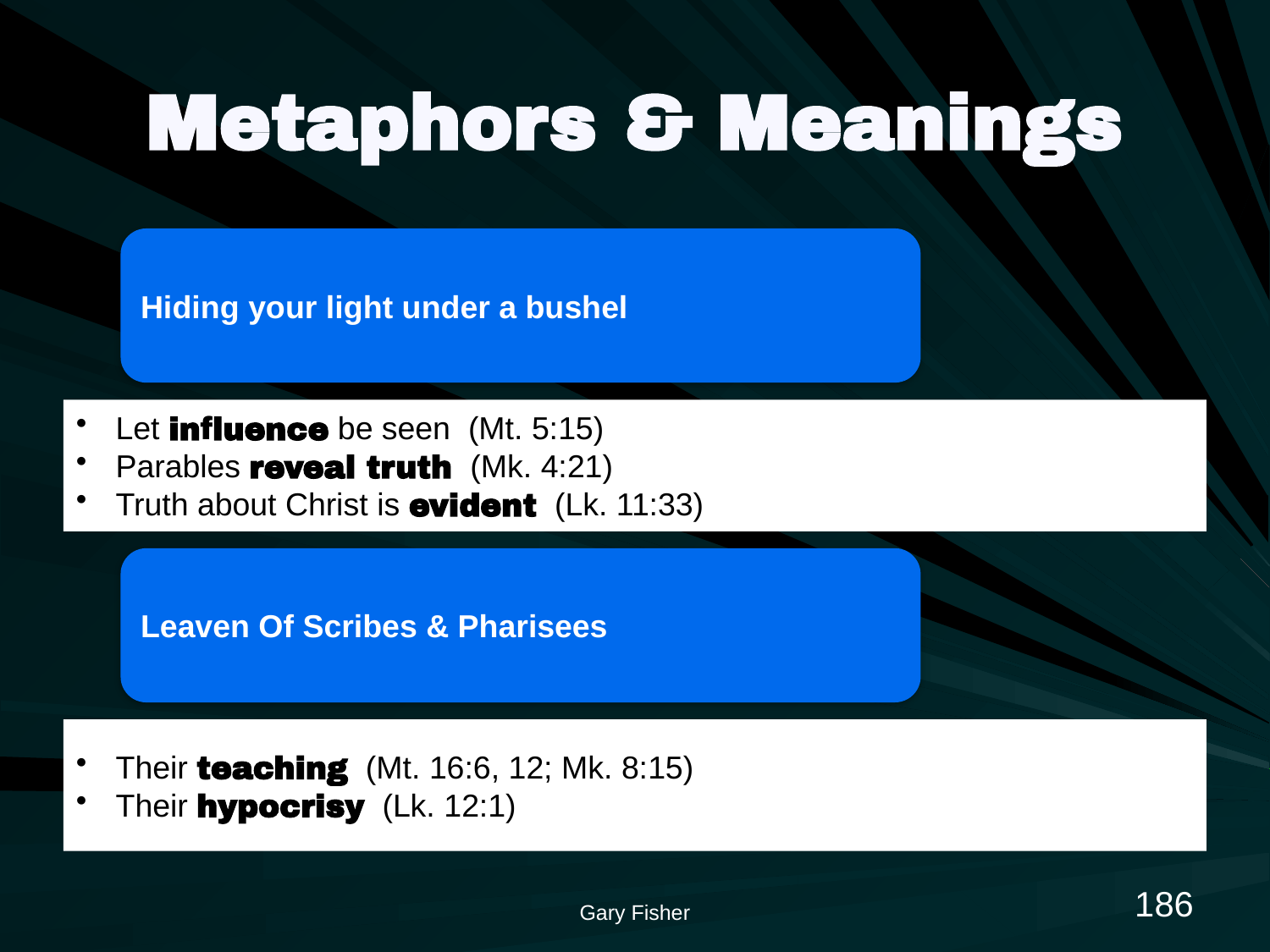

# Metaphors & Meanings
Hiding your light under a bushel
Let influence be seen  (Mt. 5:15)
Parables reveal truth  (Mk. 4:21)
Truth about Christ is evident  (Lk. 11:33)
Leaven Of Scribes & Pharisees
Their teaching  (Mt. 16:6, 12; Mk. 8:15)
Their hypocrisy  (Lk. 12:1)
186
Gary Fisher